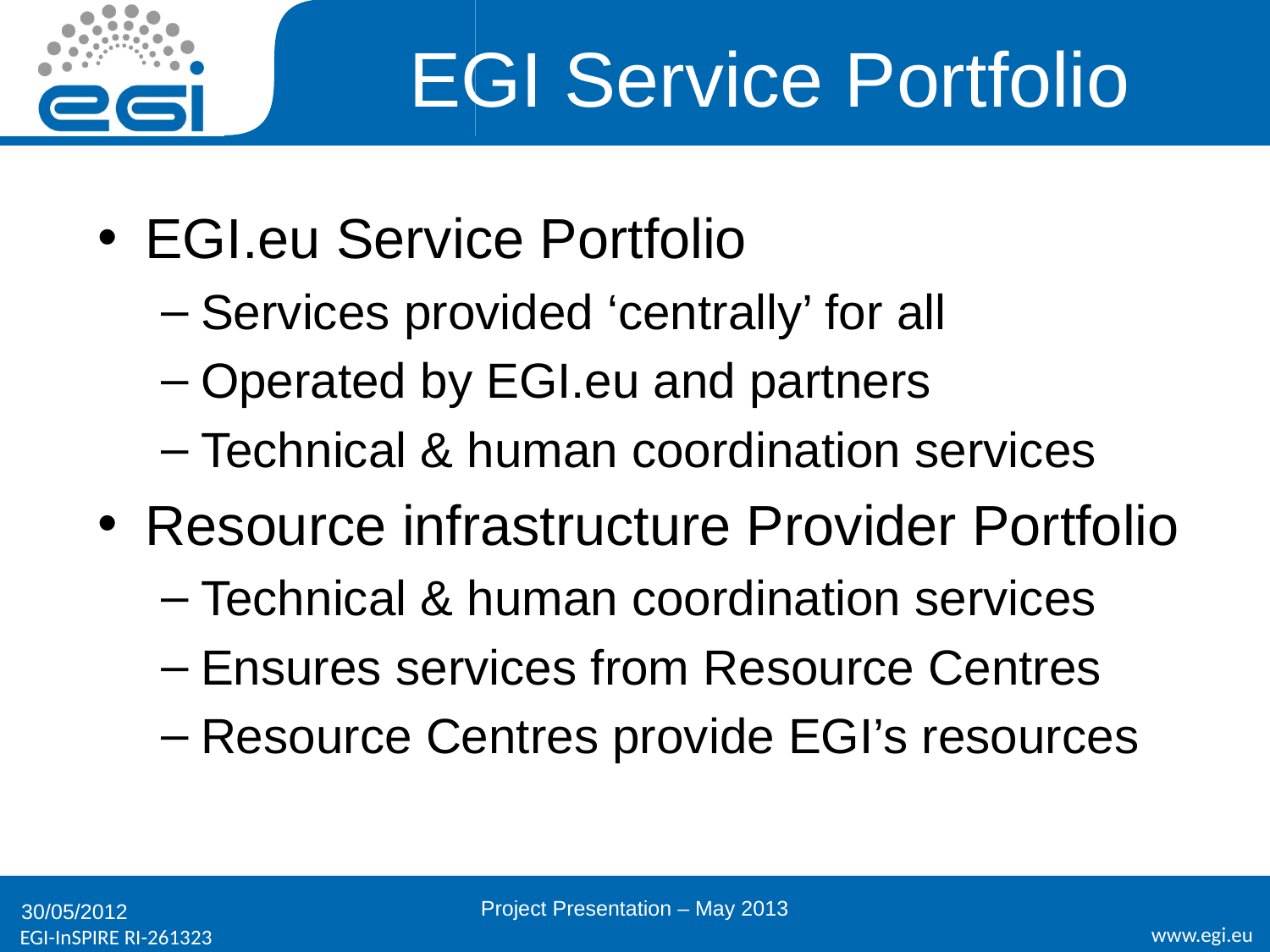

# EGI Service Portfolio
EGI.eu Service Portfolio
Services provided ‘centrally’ for all
Operated by EGI.eu and partners
Technical & human coordination services
Resource infrastructure Provider Portfolio
Technical & human coordination services
Ensures services from Resource Centres
Resource Centres provide EGI’s resources

Project Presentation – May 2013
30/05/2012